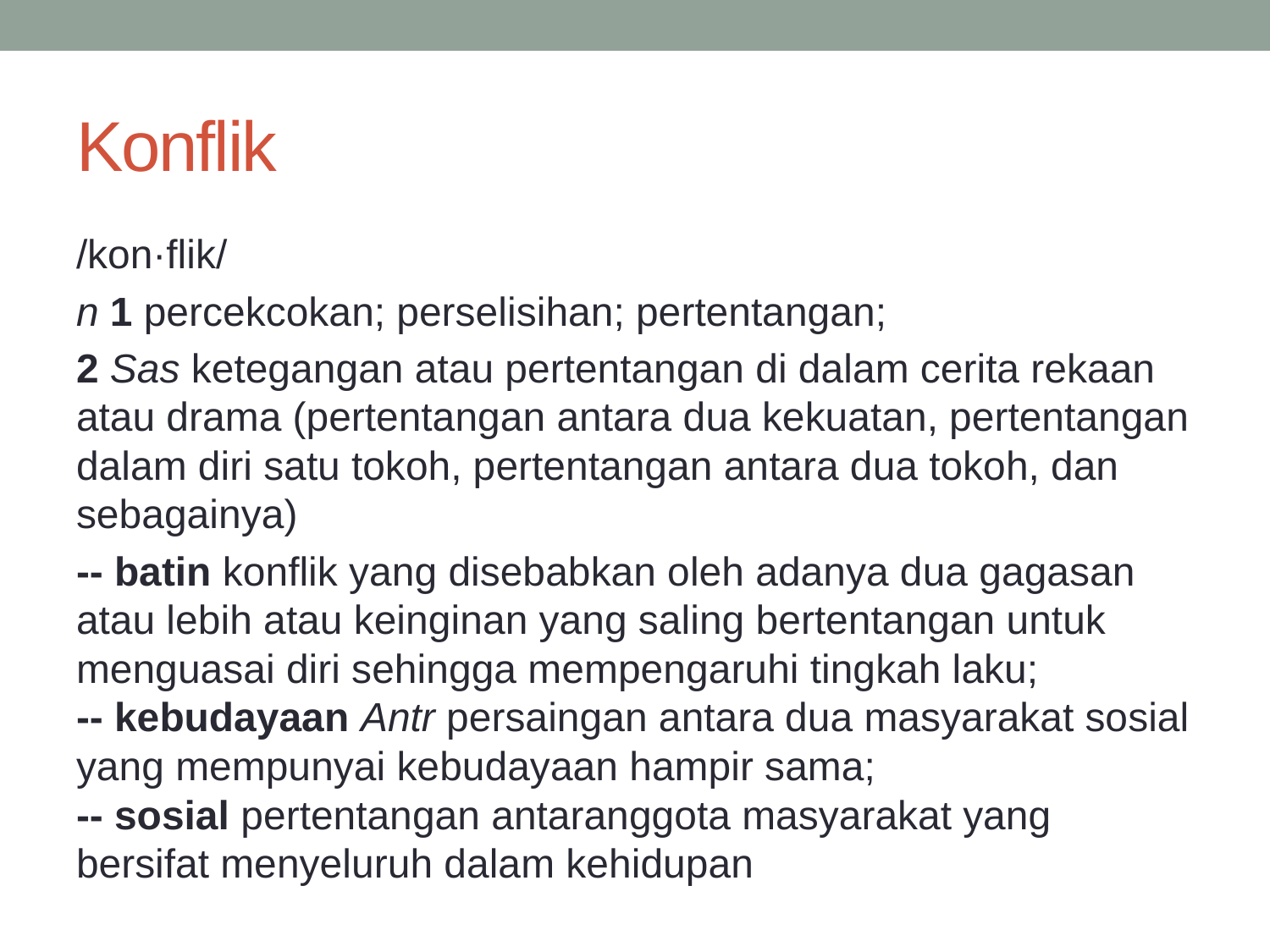

# Konflik
/kon·flik/
n 1 percekcokan; perselisihan; pertentangan;
2 Sas ketegangan atau pertentangan di dalam cerita rekaan atau drama (pertentangan antara dua kekuatan, pertentangan dalam diri satu tokoh, pertentangan antara dua tokoh, dan sebagainya)
-- batin konflik yang disebabkan oleh adanya dua gagasan atau lebih atau keinginan yang saling bertentangan untuk menguasai diri sehingga mempengaruhi tingkah laku;
-- kebudayaan Antr persaingan antara dua masyarakat sosial yang mempunyai kebudayaan hampir sama;
-- sosial pertentangan antaranggota masyarakat yang bersifat menyeluruh dalam kehidupan